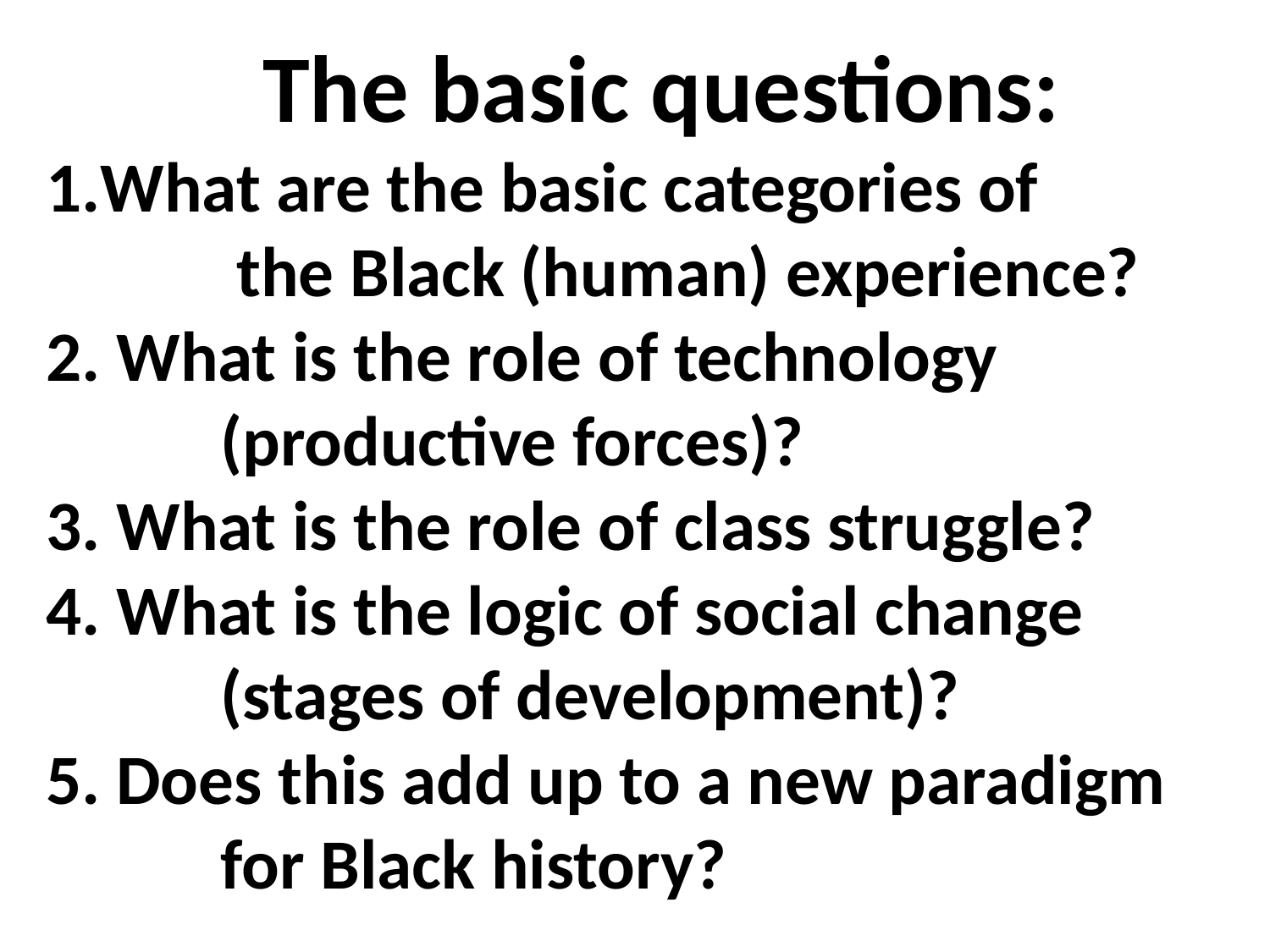

The basic questions:
What are the basic categories of
		 the Black (human) experience?
2. What is the role of technology
		(productive forces)?
3. What is the role of class struggle?
4. What is the logic of social change
		(stages of development)?
5. Does this add up to a new paradigm
		for Black history?